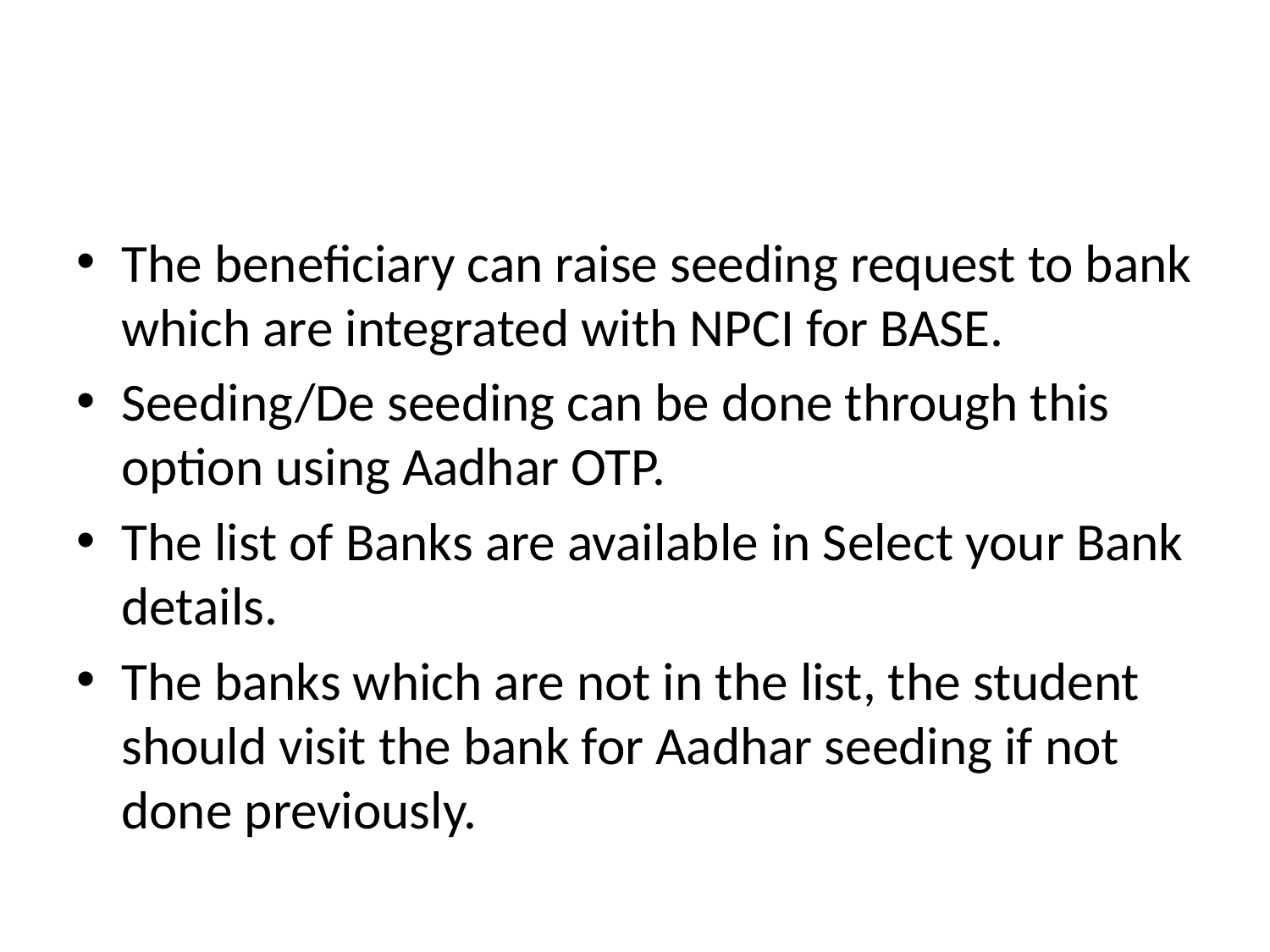

The beneficiary can raise seeding request to bank which are integrated with NPCI for BASE.
Seeding/De seeding can be done through this option using Aadhar OTP.
The list of Banks are available in Select your Bank details.
The banks which are not in the list, the student should visit the bank for Aadhar seeding if not done previously.